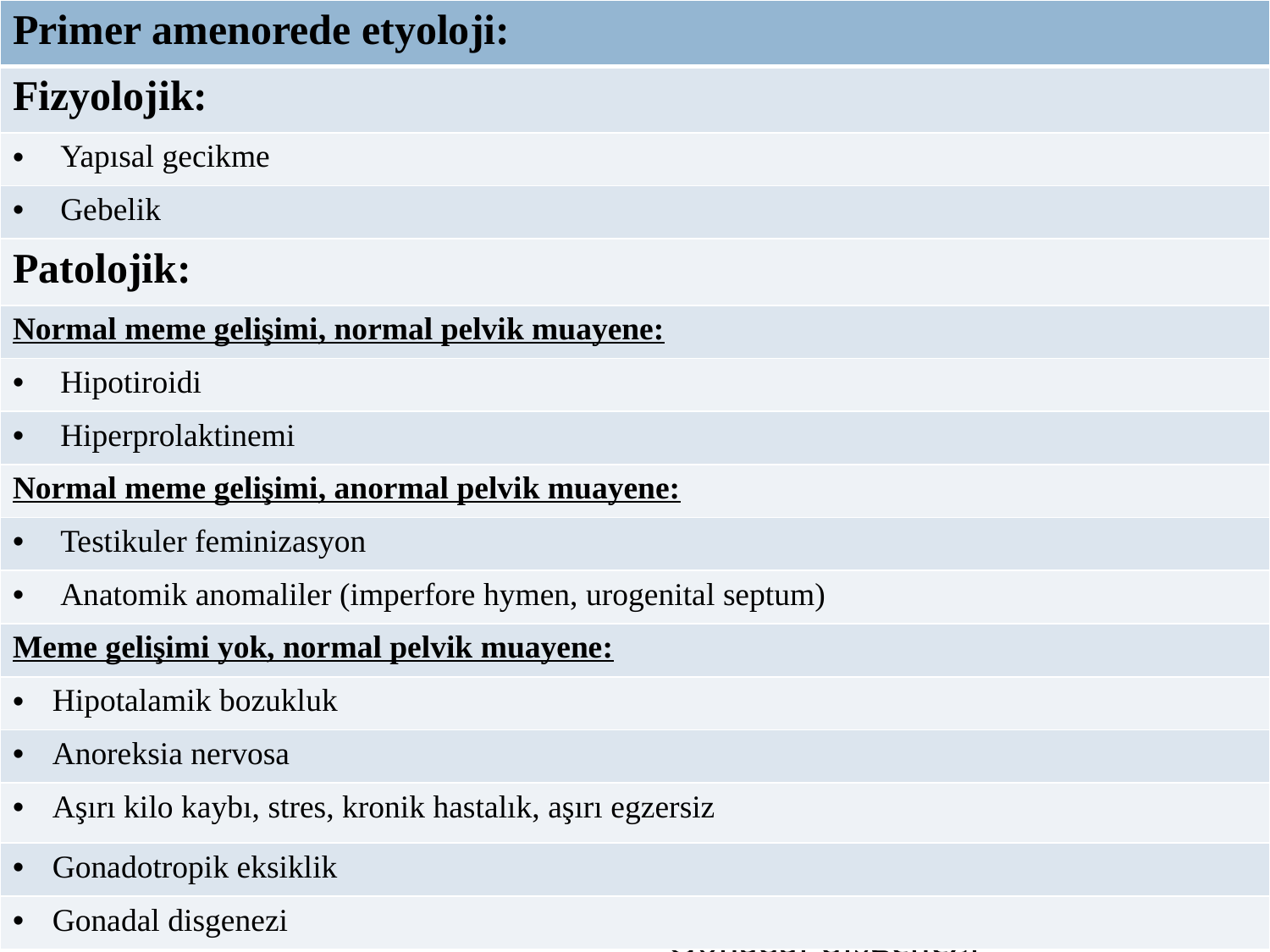

| Primer amenorede etyoloji: |
| --- |
| Fizyolojik: |
| Yapısal gecikme |
| Gebelik |
| Patolojik: |
| Normal meme gelişimi, normal pelvik muayene: |
| Hipotiroidi |
| Hiperprolaktinemi |
| Normal meme gelişimi, anormal pelvik muayene: |
| Testikuler feminizasyon |
| Anatomik anomaliler (imperfore hymen, urogenital septum) |
| Meme gelişimi yok, normal pelvik muayene: |
| Hipotalamik bozukluk |
| Anoreksia nervosa |
| Aşırı kilo kaybı, stres, kronik hastalık, aşırı egzersiz |
| Gonadotropik eksiklik |
| Gonadal disgenezi |
# Primer amenore
Normal meme gelişimi, anormal pelvik muayene:
Testikuler feminizasyon
Anatomik anomaliler(imperfore hymen, urogenital septum
Meme gelişimi yok, normal pelvik muayene:
Hipotalamik bozukluk
Anoreksia nervosa,
Aşırı kilo kaybı, stres, kronik hastalık, aşırı egzersiz, stres
Gonadotropik eksiklik
Gonadal disgenezi

Etyoloji:
Fizyolojik:
Yapısal gecikme
Gebelik
Patolojik:
Normal meme gelişimi, normal pelvik muayene:
Hipotiroidizm
Hiperprolaktinemi